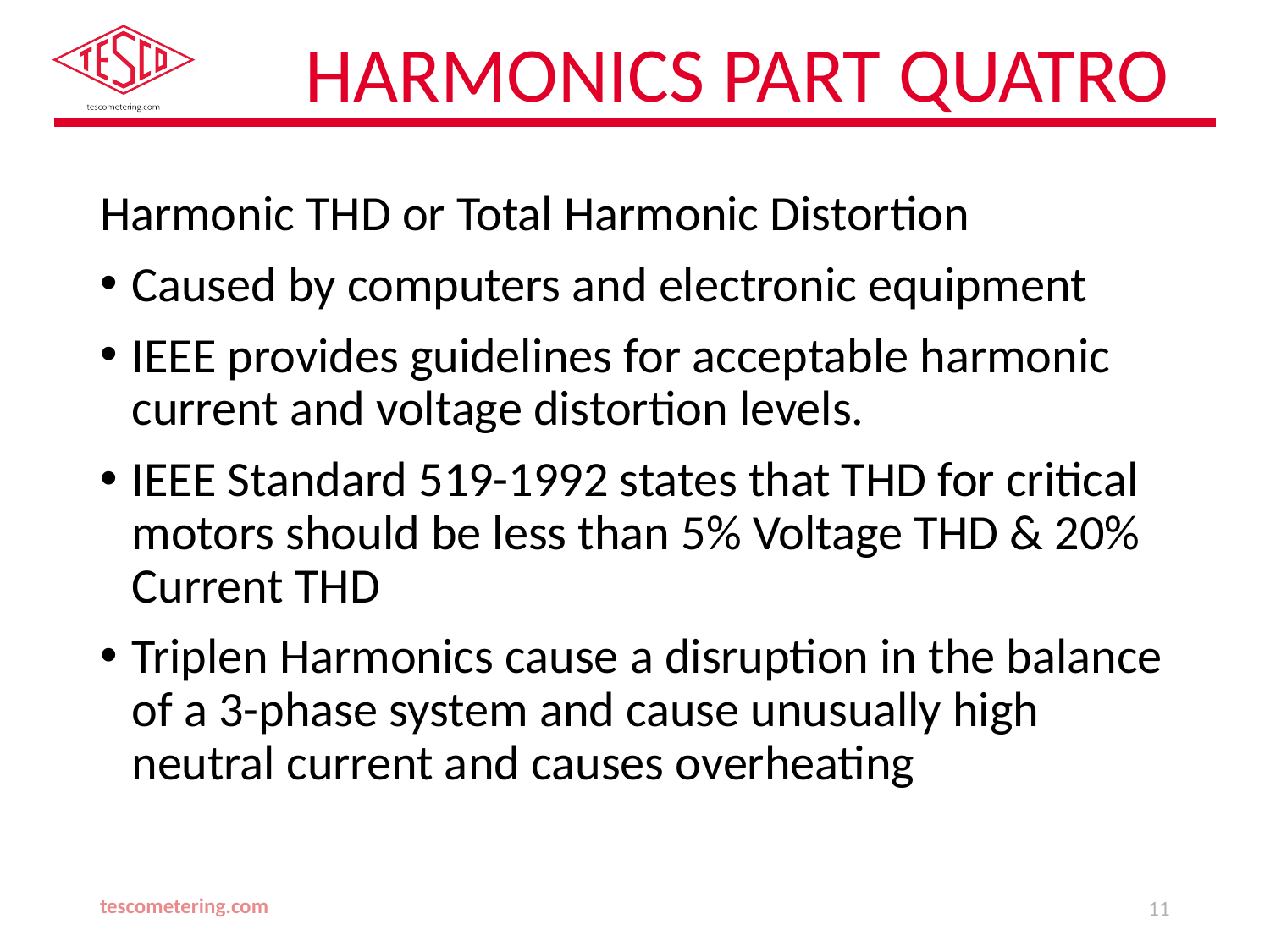

# Harmonics Part Quatro
Harmonic THD or Total Harmonic Distortion
Caused by computers and electronic equipment
IEEE provides guidelines for acceptable harmonic current and voltage distortion levels.
IEEE Standard 519-1992 states that THD for critical motors should be less than 5% Voltage THD & 20% Current THD
Triplen Harmonics cause a disruption in the balance of a 3-phase system and cause unusually high neutral current and causes overheating
tescometering.com
11